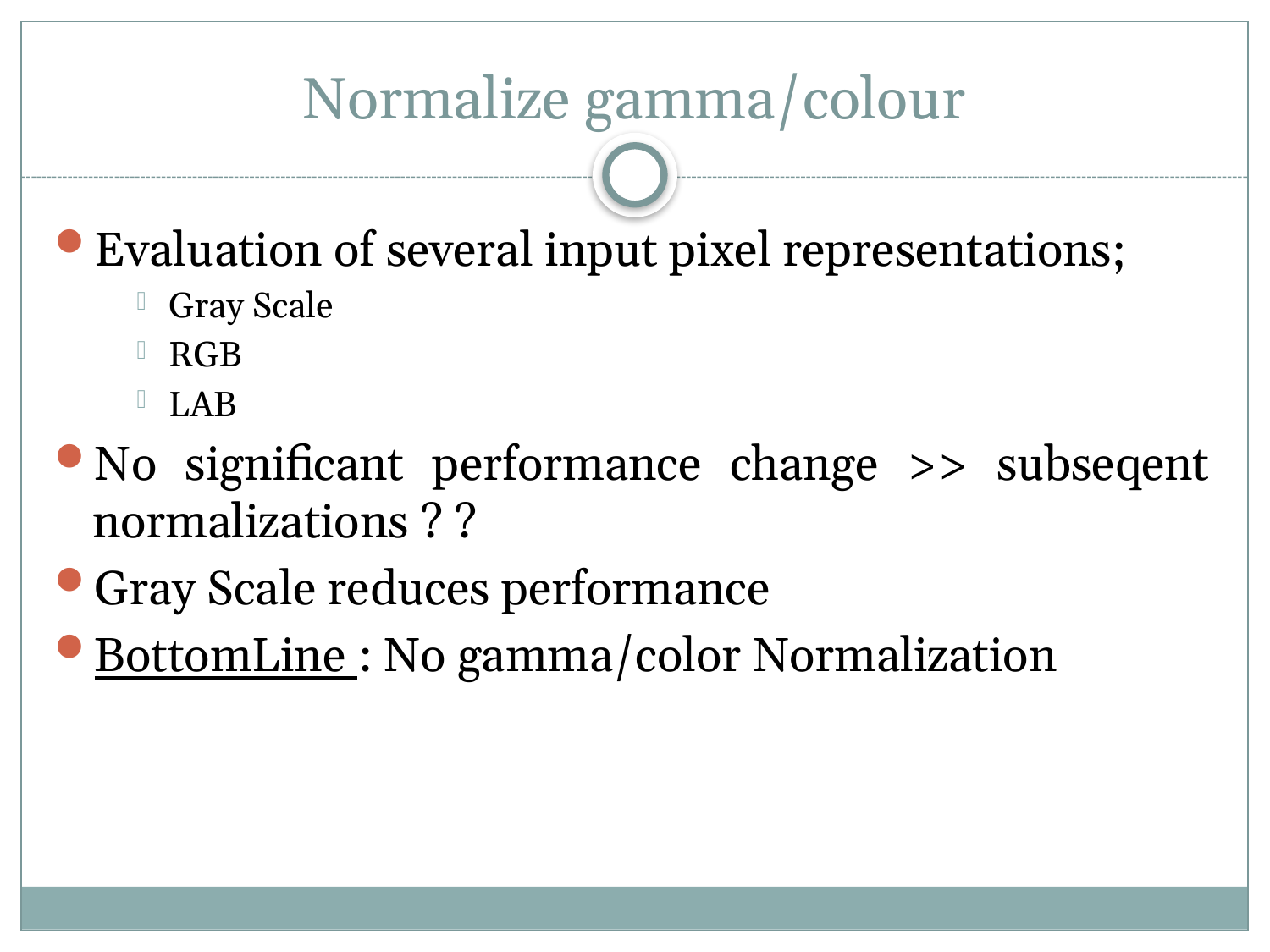

# Normalize gamma/colour
Evaluation of several input pixel representations;
Gray Scale
RGB
LAB
No significant performance change >> subseqent normalizations ? ?
Gray Scale reduces performance
BottomLine : No gamma/color Normalization